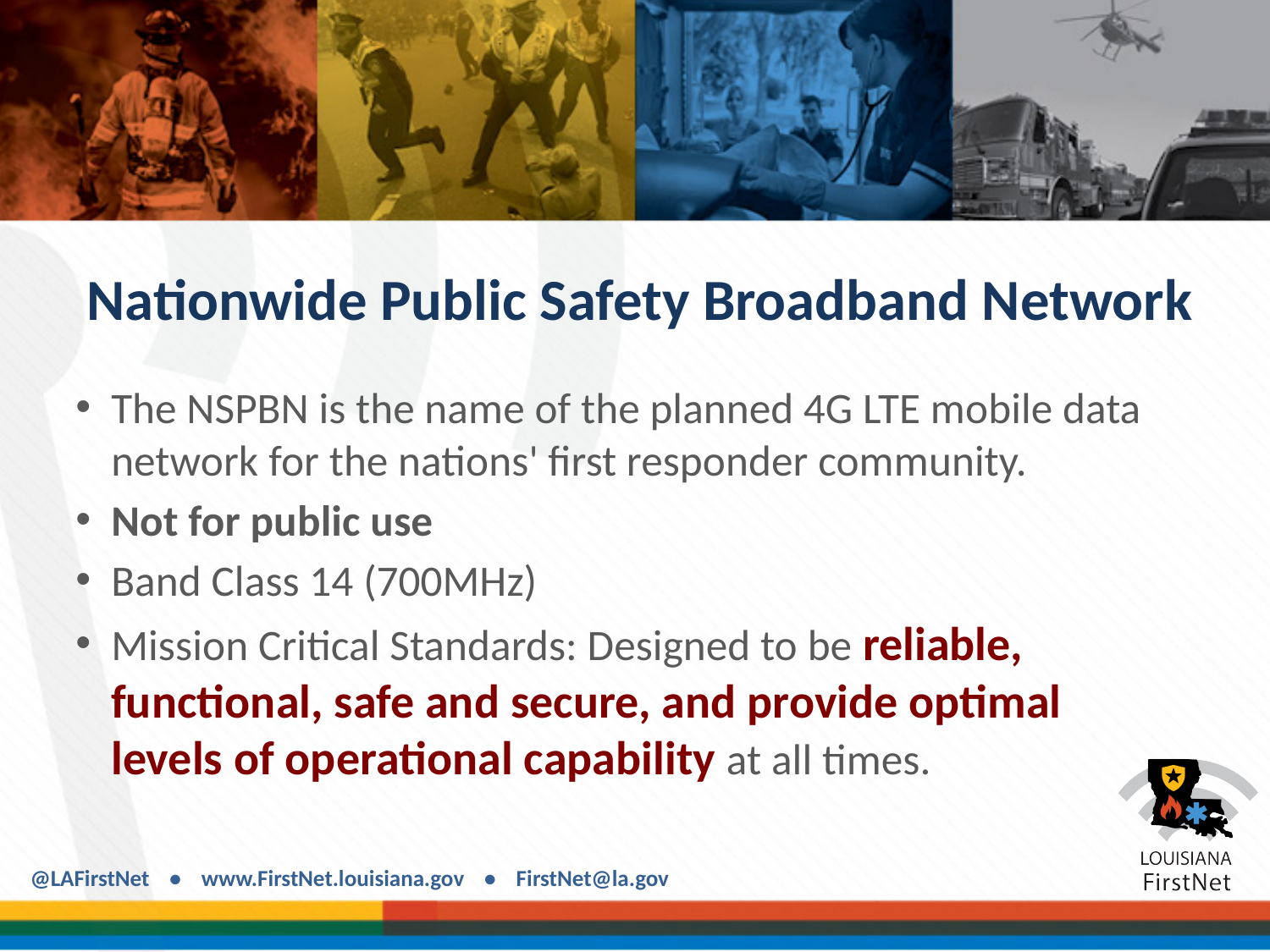

# Nationwide Public Safety Broadband Network
The NSPBN is the name of the planned 4G LTE mobile data network for the nations' first responder community.
Not for public use
Band Class 14 (700MHz)
Mission Critical Standards: Designed to be reliable, functional, safe and secure, and provide optimal levels of operational capability at all times.